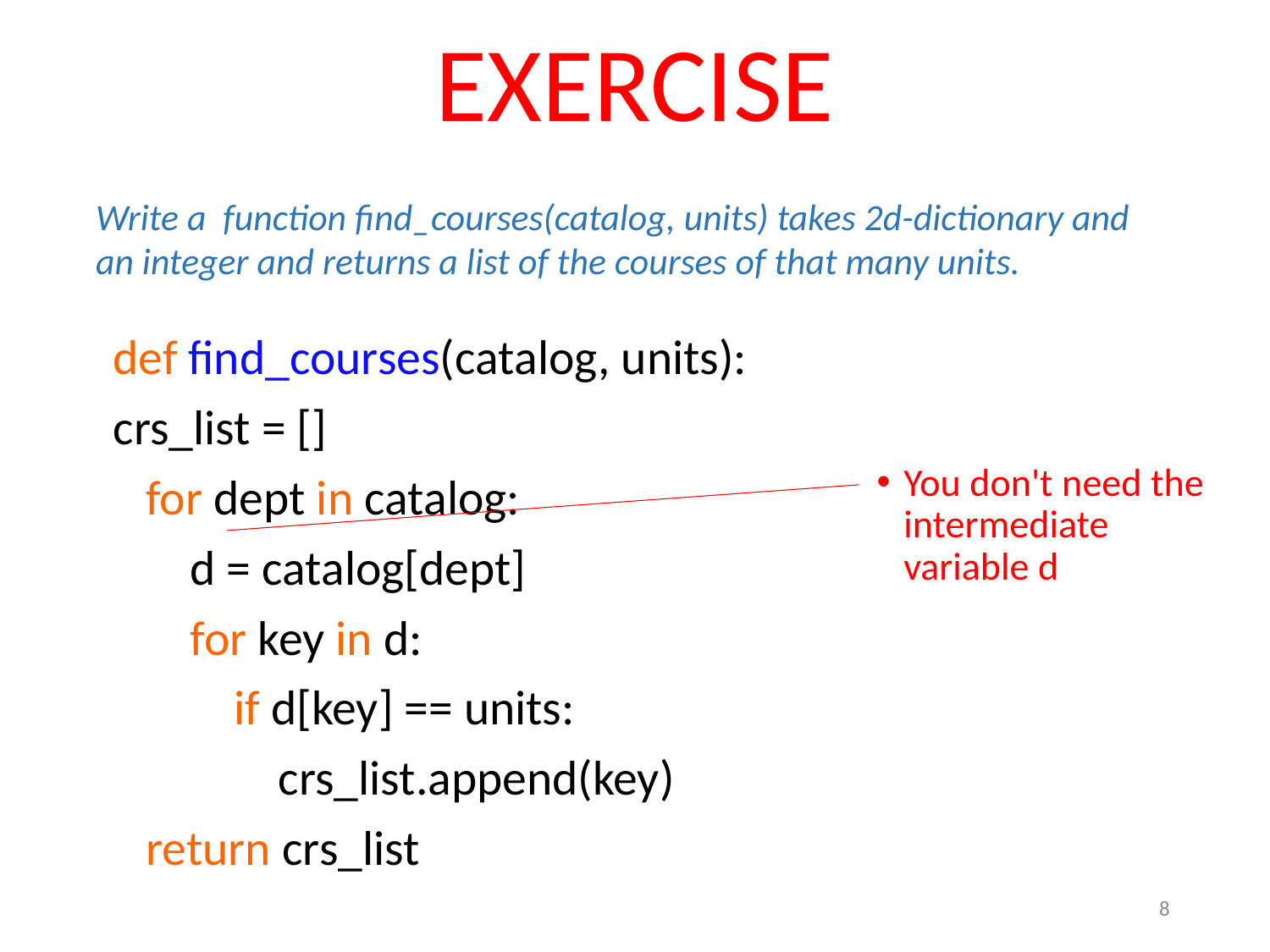

# EXERCISE
Write a  function find_courses(catalog, units) takes 2d-dictionary and an integer and returns a list of the courses of that many units.
def find_courses(catalog, units):
crs_list = []
   for dept in catalog:
       d = catalog[dept]
       for key in d:
           if d[key] == units:
               crs_list.append(key)
   return crs_list

You don't need the intermediate variable d
8